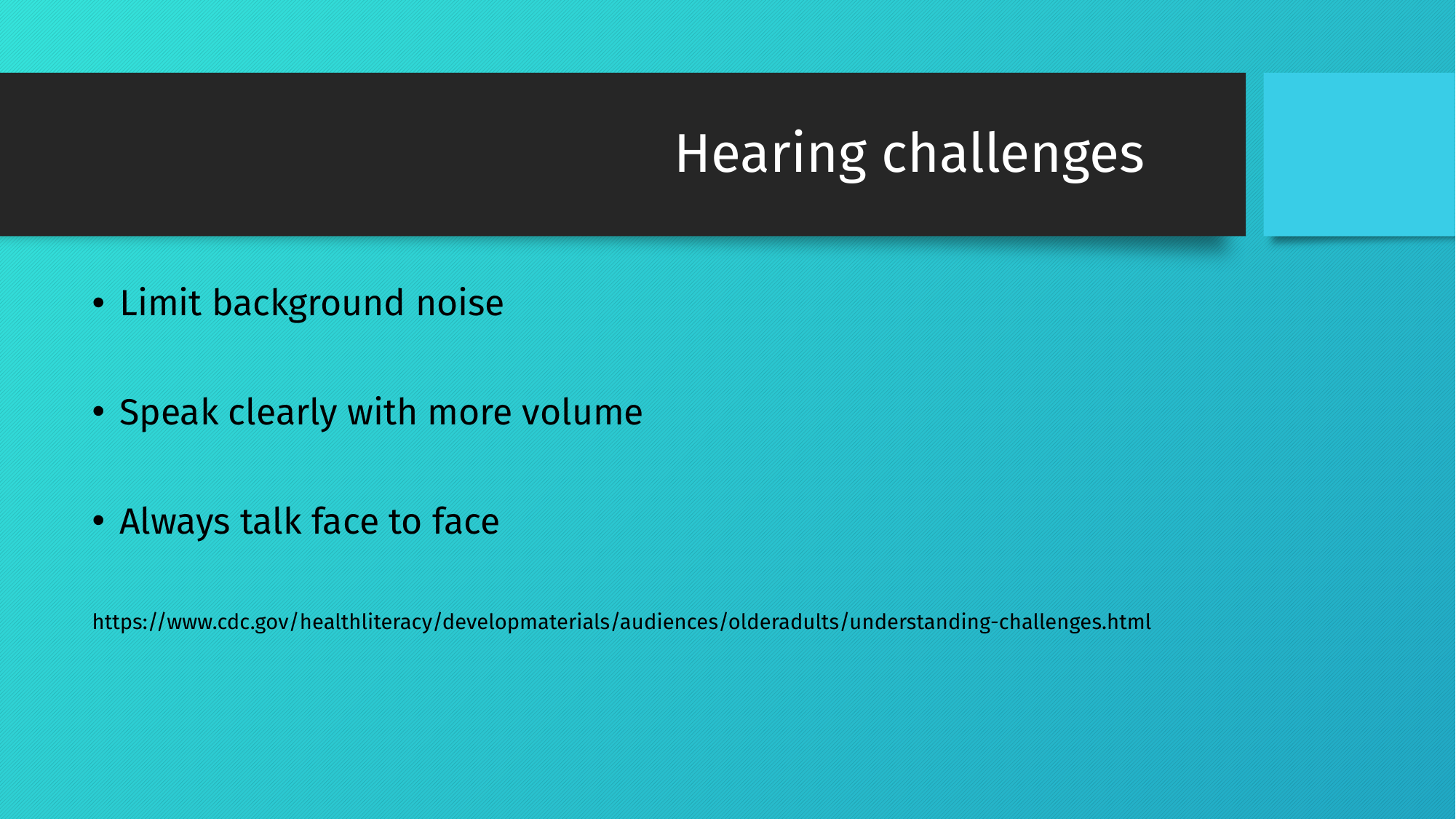

# Hearing challenges
Limit background noise

Speak clearly with more volume

Always talk face to face

https://www.cdc.gov/healthliteracy/developmaterials/audiences/olderadults/understanding-challenges.html